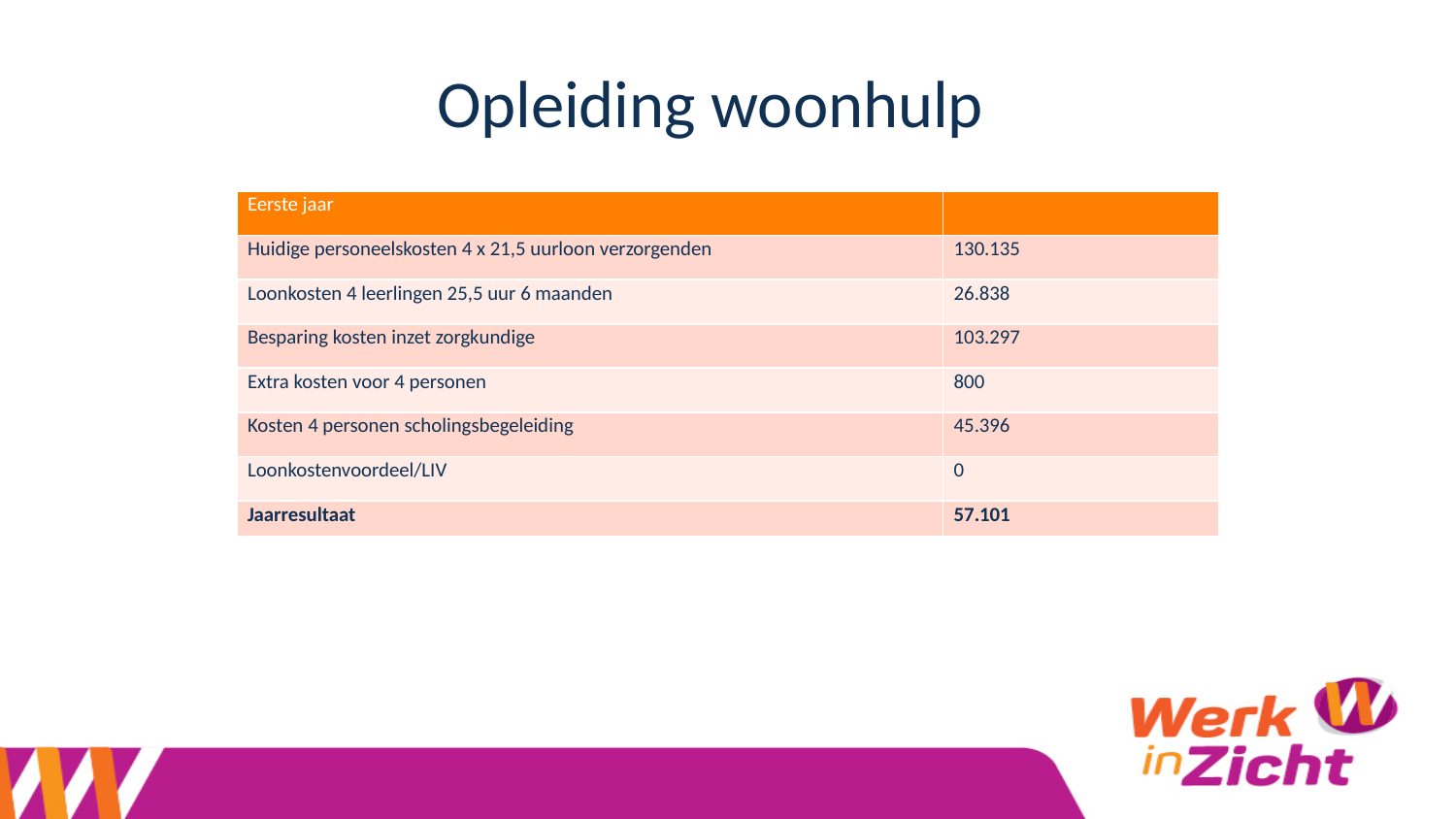

# Opleiding woonhulp
| Eerste jaar |  |
| --- | --- |
| Huidige personeelskosten 4 x 21,5 uurloon verzorgenden | 130.135 |
| Loonkosten 4 leerlingen 25,5 uur 6 maanden | 26.838 |
| Besparing kosten inzet zorgkundige | 103.297 |
| Extra kosten voor 4 personen | 800 |
| Kosten 4 personen scholingsbegeleiding | 45.396 |
| Loonkostenvoordeel/LIV | 0 |
| Jaarresultaat | 57.101 |